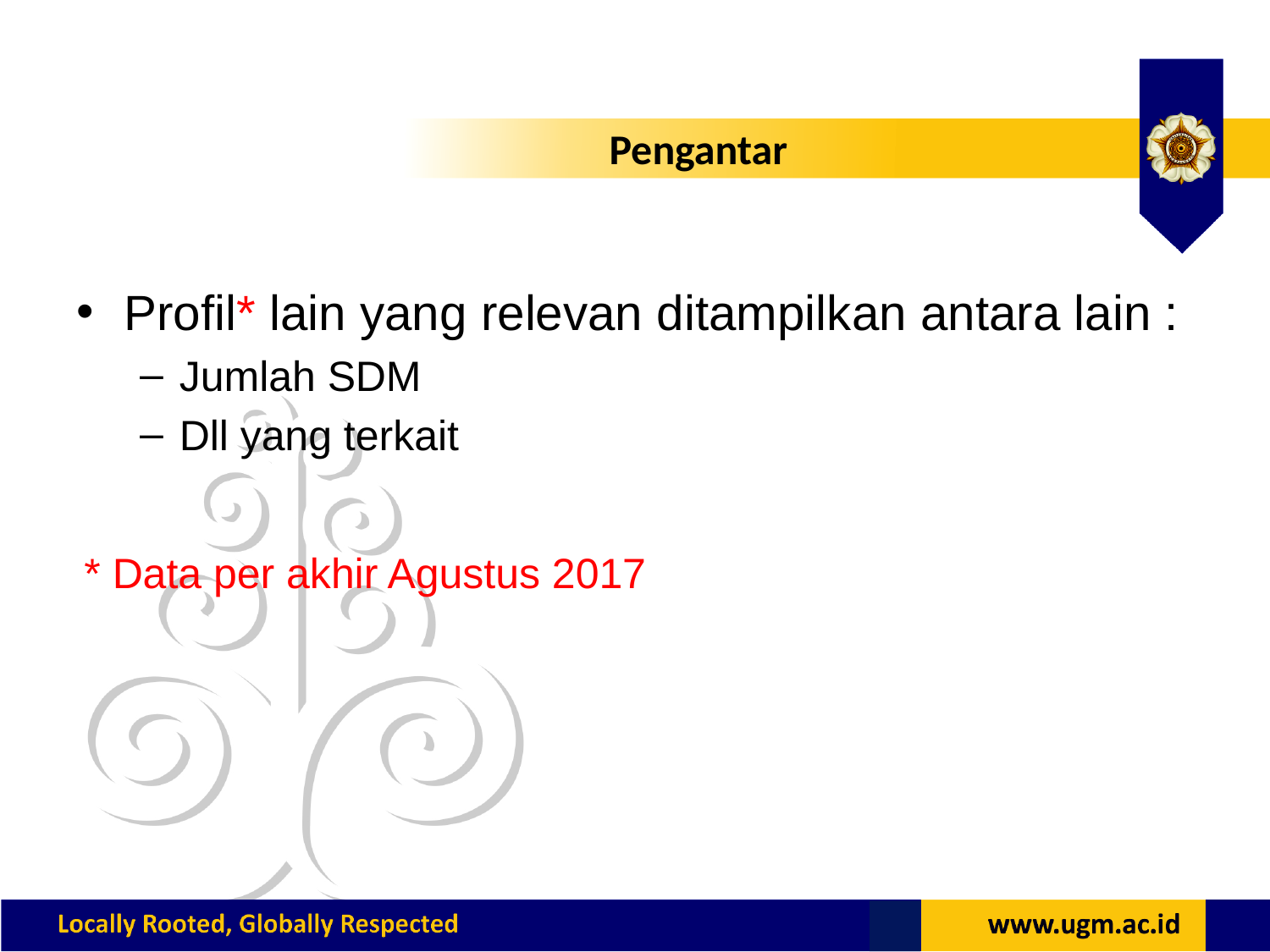

Pengantar
Profil* lain yang relevan ditampilkan antara lain :
Jumlah SDM
Dll yang terkait

* Data per akhir Agustus 2017